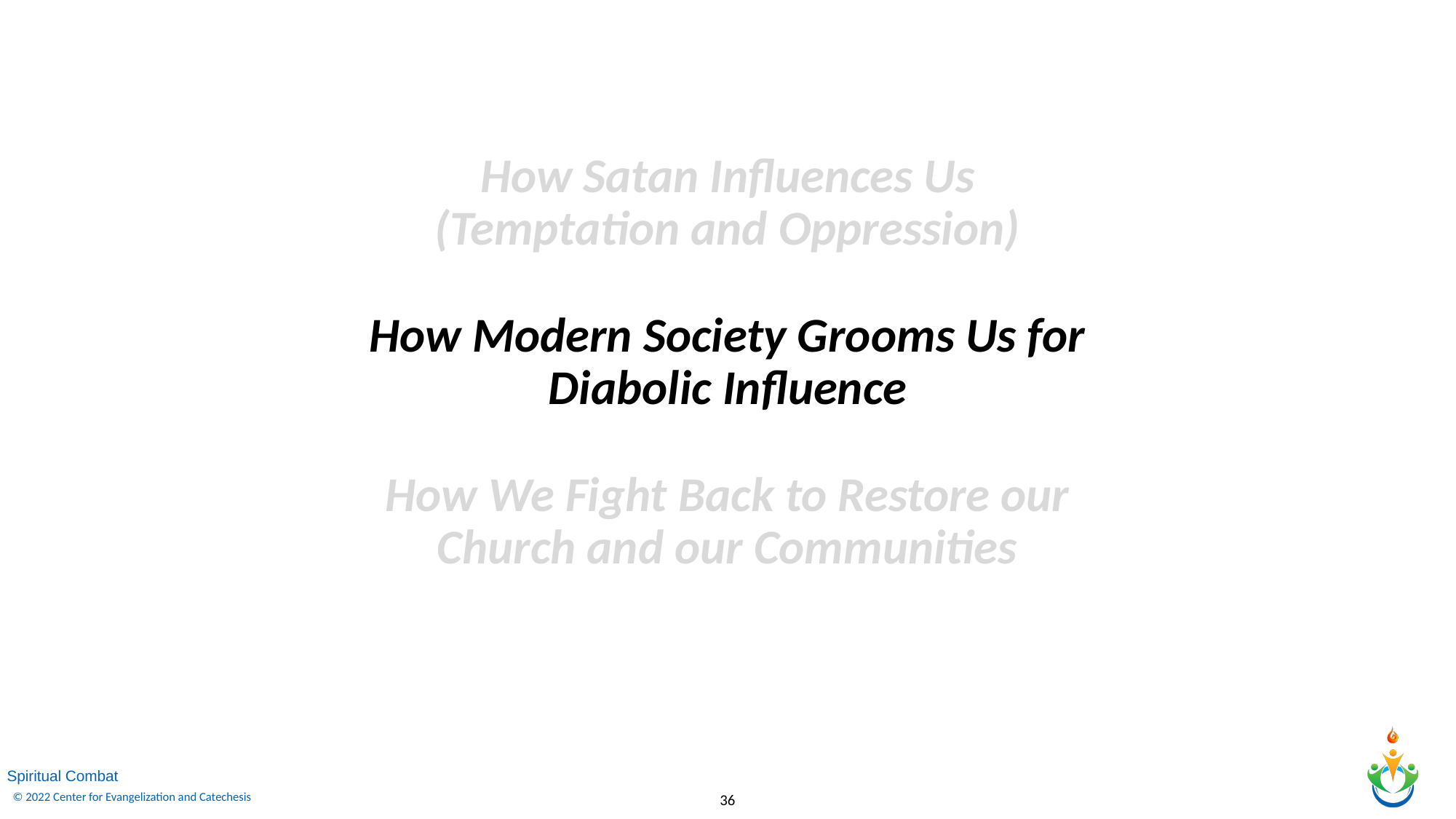

How Satan Influences Us
(Temptation and Oppression)
How Modern Society Grooms Us for Diabolic Influence
How We Fight Back to Restore our Church and our Communities

36